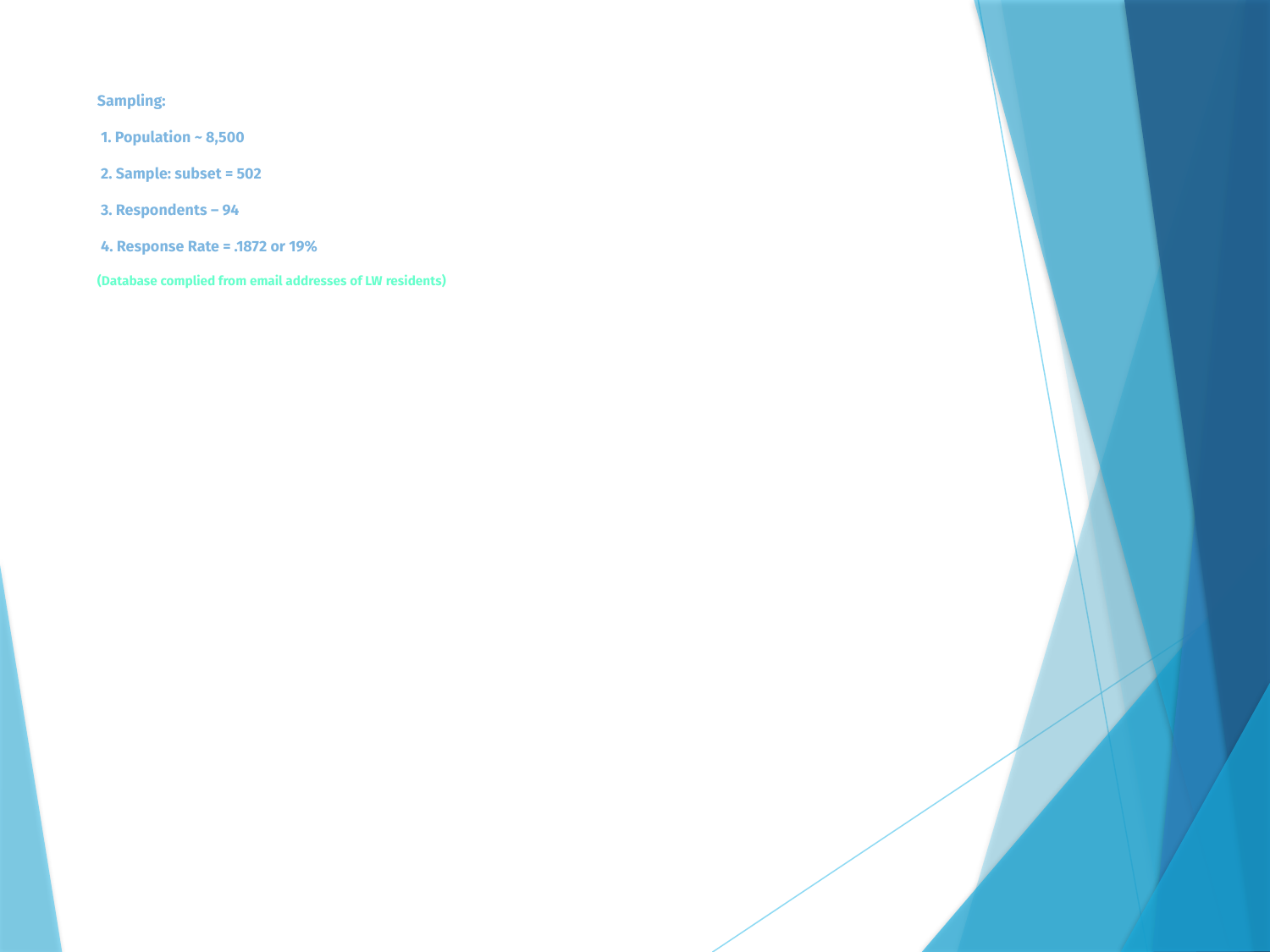

# Sampling: 1. Population ~ 8,500 2. Sample: subset = 502 3. Respondents – 94 4. Response Rate = .1872 or 19% (Database complied from email addresses of LW residents)